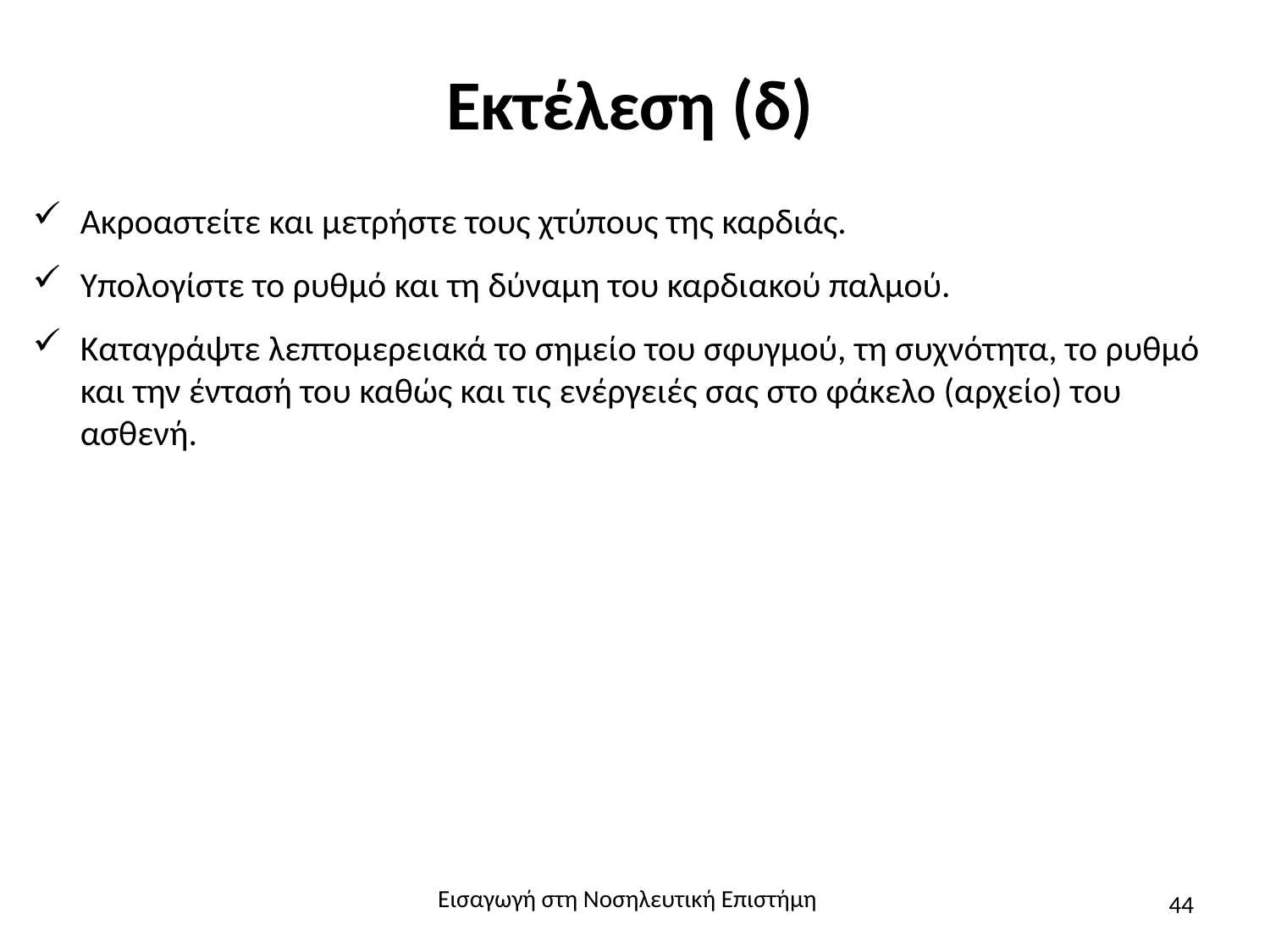

# Εκτέλεση (δ)
Ακροαστείτε και μετρήστε τους χτύπους της καρδιάς.
Υπολογίστε το ρυθμό και τη δύναμη του καρδιακού παλμού.
Καταγράψτε λεπτομερειακά το σημείο του σφυγμού, τη συχνότητα, το ρυθμό και την έντασή του καθώς και τις ενέργειές σας στο φάκελο (αρχείο) του ασθενή.
Εισαγωγή στη Νοσηλευτική Επιστήμη

44